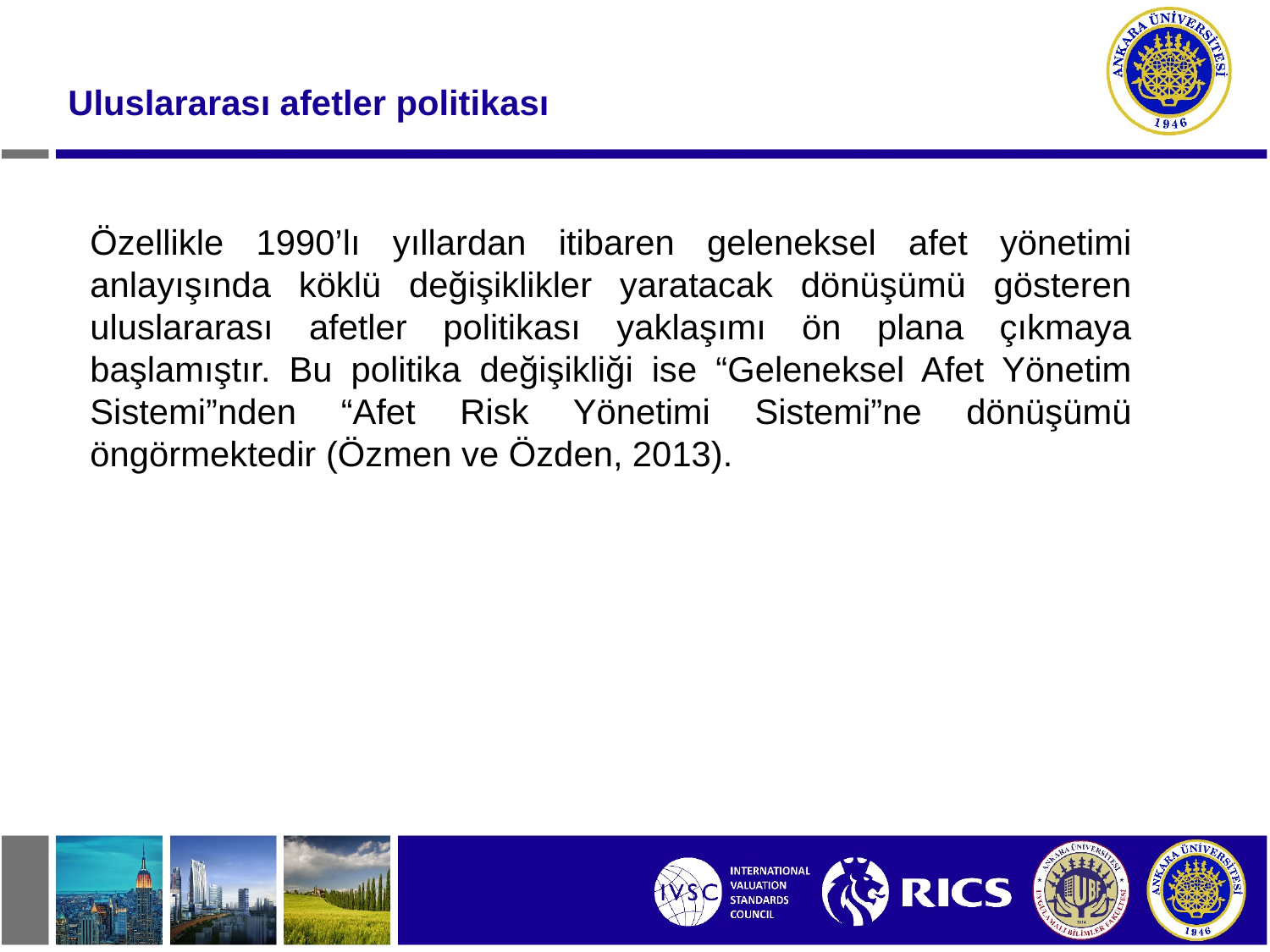

Uluslararası afetler politikası
Özellikle 1990’lı yıllardan itibaren geleneksel afet yönetimi anlayışında köklü değişiklikler yaratacak dönüşümü gösteren uluslararası afetler politikası yaklaşımı ön plana çıkmaya başlamıştır. Bu politika değişikliği ise “Geleneksel Afet Yönetim Sistemi”nden “Afet Risk Yönetimi Sistemi”ne dönüşümü öngörmektedir (Özmen ve Özden, 2013).